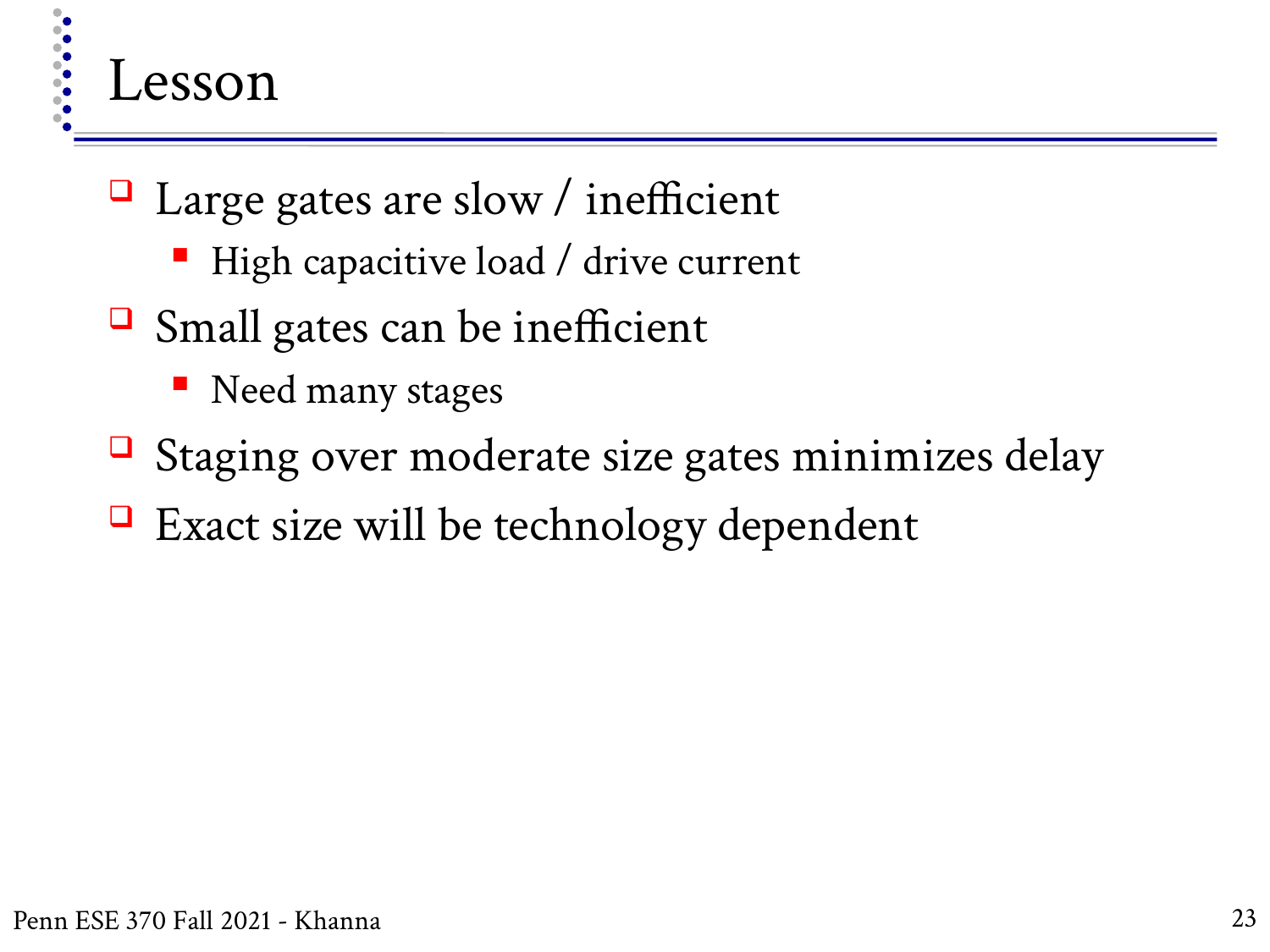

# Lesson
Large gates are slow / inefficient
High capacitive load / drive current
Small gates can be inefficient
Need many stages
Staging over moderate size gates minimizes delay
Exact size will be technology dependent
Penn ESE 370 Fall 2021 - Khanna
23